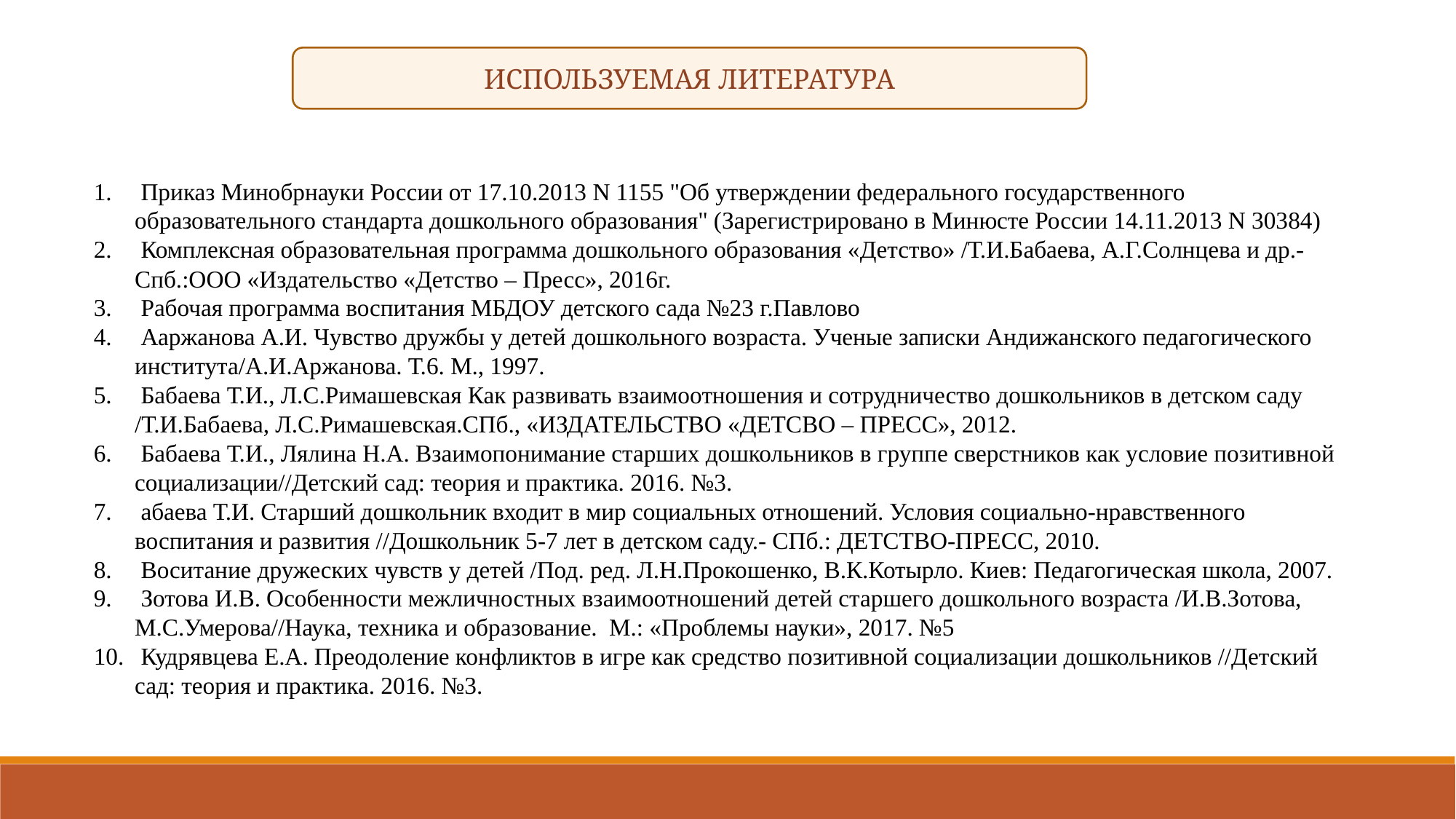

ИСПОЛЬЗУЕМАЯ ЛИТЕРАТУРА

 Приказ Минобрнауки России от 17.10.2013 N 1155 "Об утверждении федерального государственного    образовательного стандарта дошкольного образования" (Зарегистрировано в Минюсте России 14.11.2013 N 30384)
 Комплексная образовательная программа дошкольного образования «Детство» /Т.И.Бабаева, А.Г.Солнцева и др.-Спб.:ООО «Издательство «Детство – Пресс», 2016г.
 Рабочая программа воспитания МБДОУ детского сада №23 г.Павлово
 Ааржанова А.И. Чувство дружбы у детей дошкольного возраста. Ученые записки Андижанского педагогического института/А.И.Аржанова. Т.6. М., 1997.
 Бабаева Т.И., Л.С.Римашевская Как развивать взаимоотношения и сотрудничество дошкольников в детском саду /Т.И.Бабаева, Л.С.Римашевская.СПб., «ИЗДАТЕЛЬСТВО «ДЕТСВО – ПРЕСС», 2012.
 Бабаева Т.И., Лялина Н.А. Взаимопонимание старших дошкольников в группе сверстников как условие позитивной социализации//Детский сад: теория и практика. 2016. №3.
 абаева Т.И. Старший дошкольник входит в мир социальных отношений. Условия социально-нравственного воспитания и развития //Дошкольник 5-7 лет в детском саду.- СПб.: ДЕТСТВО-ПРЕСС, 2010.
 Воситание дружеских чувств у детей /Под. ред. Л.Н.Прокошенко, В.К.Котырло. Киев: Педагогическая школа, 2007.
 Зотова И.В. Особенности межличностных взаимоотношений детей старшего дошкольного возраста /И.В.Зотова, М.С.Умерова//Наука, техника и образование.  М.: «Проблемы науки», 2017. №5
 Кудрявцева Е.А. Преодоление конфликтов в игре как средство позитивной социализации дошкольников //Детский сад: теория и практика. 2016. №3.